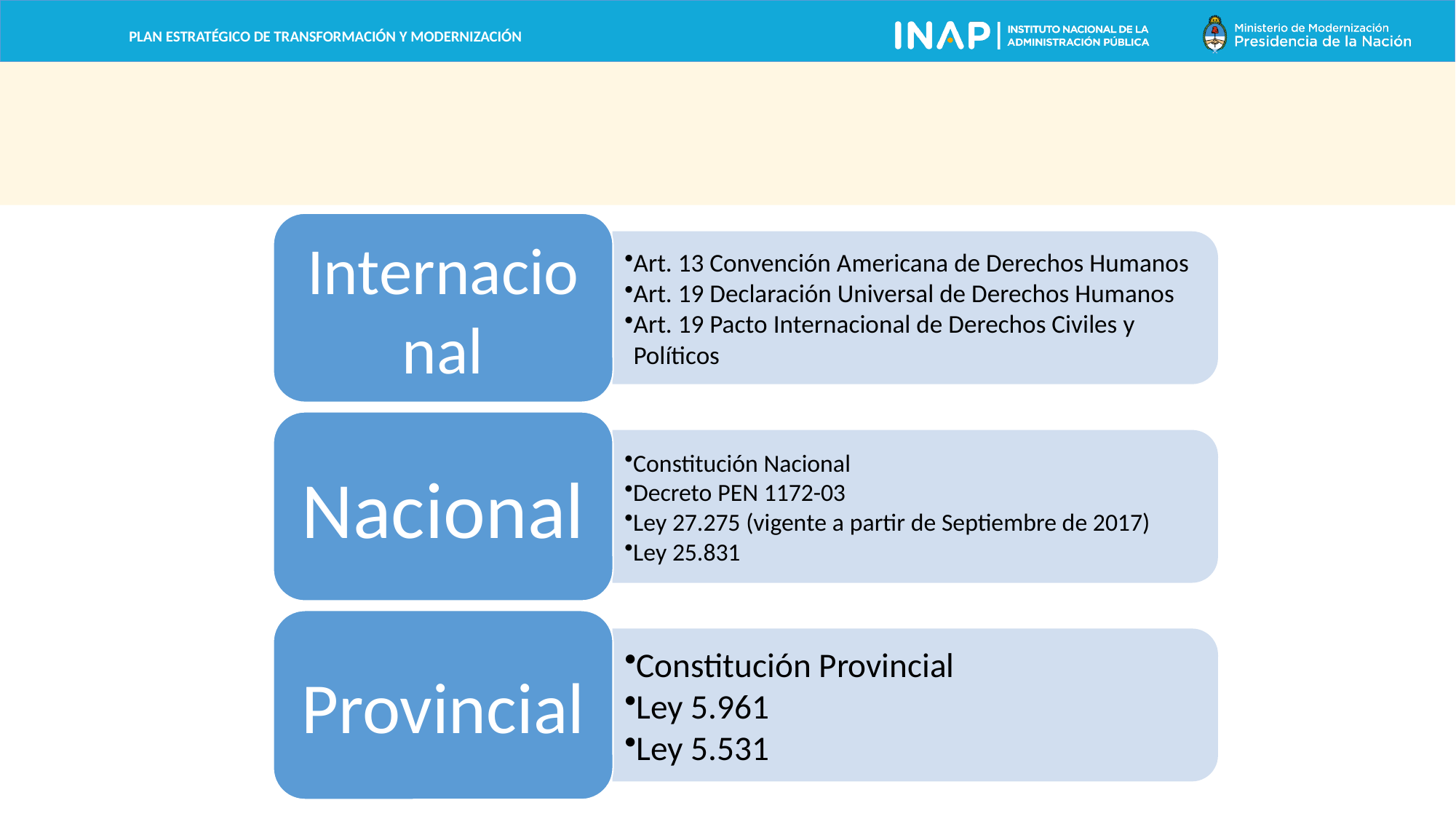

Internacional
Art. 13 Convención Americana de Derechos Humanos
Art. 19 Declaración Universal de Derechos Humanos
Nacional
Ley 27.275 (vigente a partir de Septiembre de 2017)
Provincial
Constitución Provincial
Ley 5.531
Art. 19 Pacto Internacional de Derechos Civiles y Políticos
Ley 25.831
Constitución Nacional
Decreto PEN 1172-03
Ley 5.961